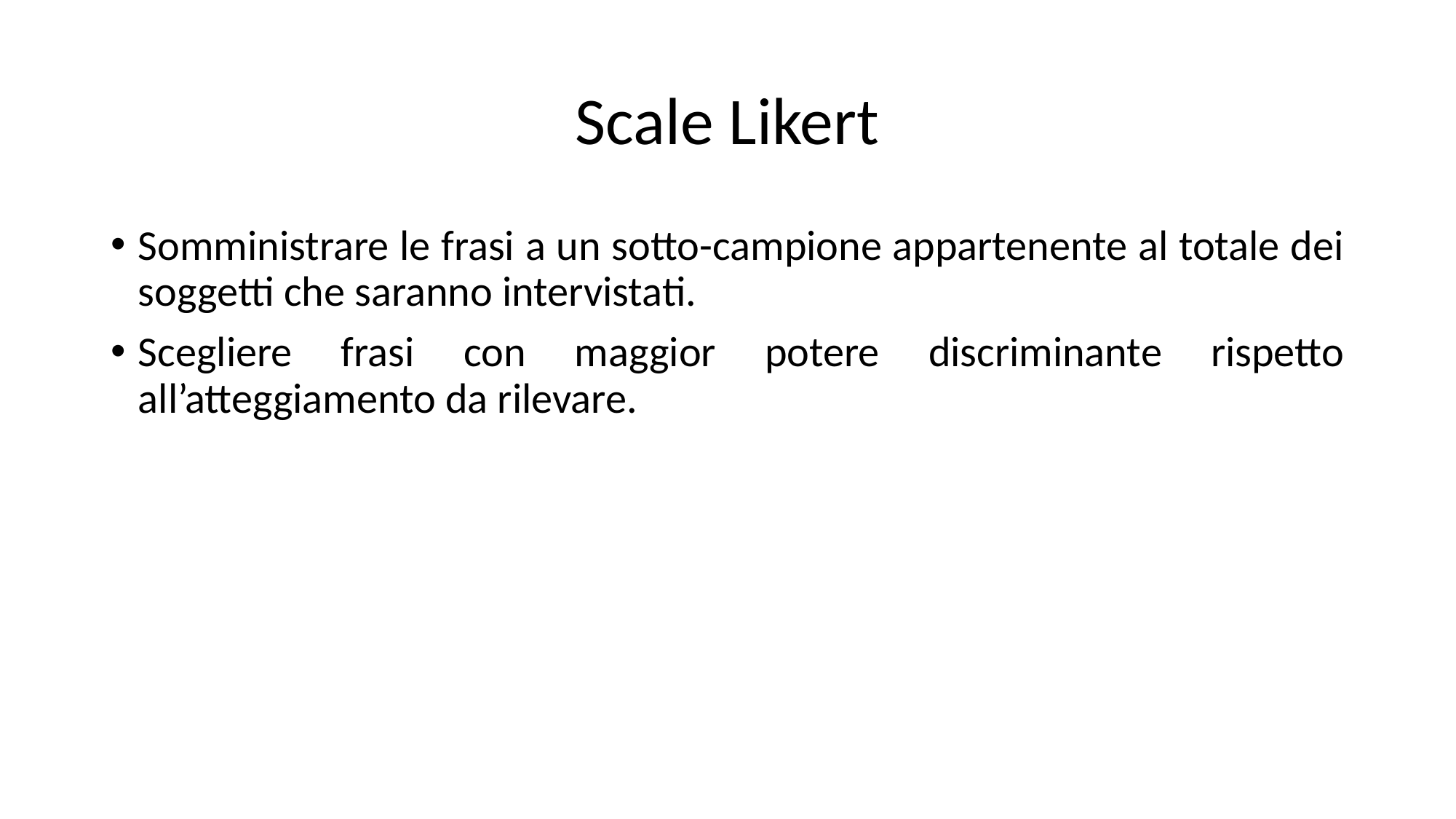

# Scale Likert
Somministrare le frasi a un sotto-campione appartenente al totale dei soggetti che saranno intervistati.
Scegliere frasi con maggior potere discriminante rispetto all’atteggiamento da rilevare.